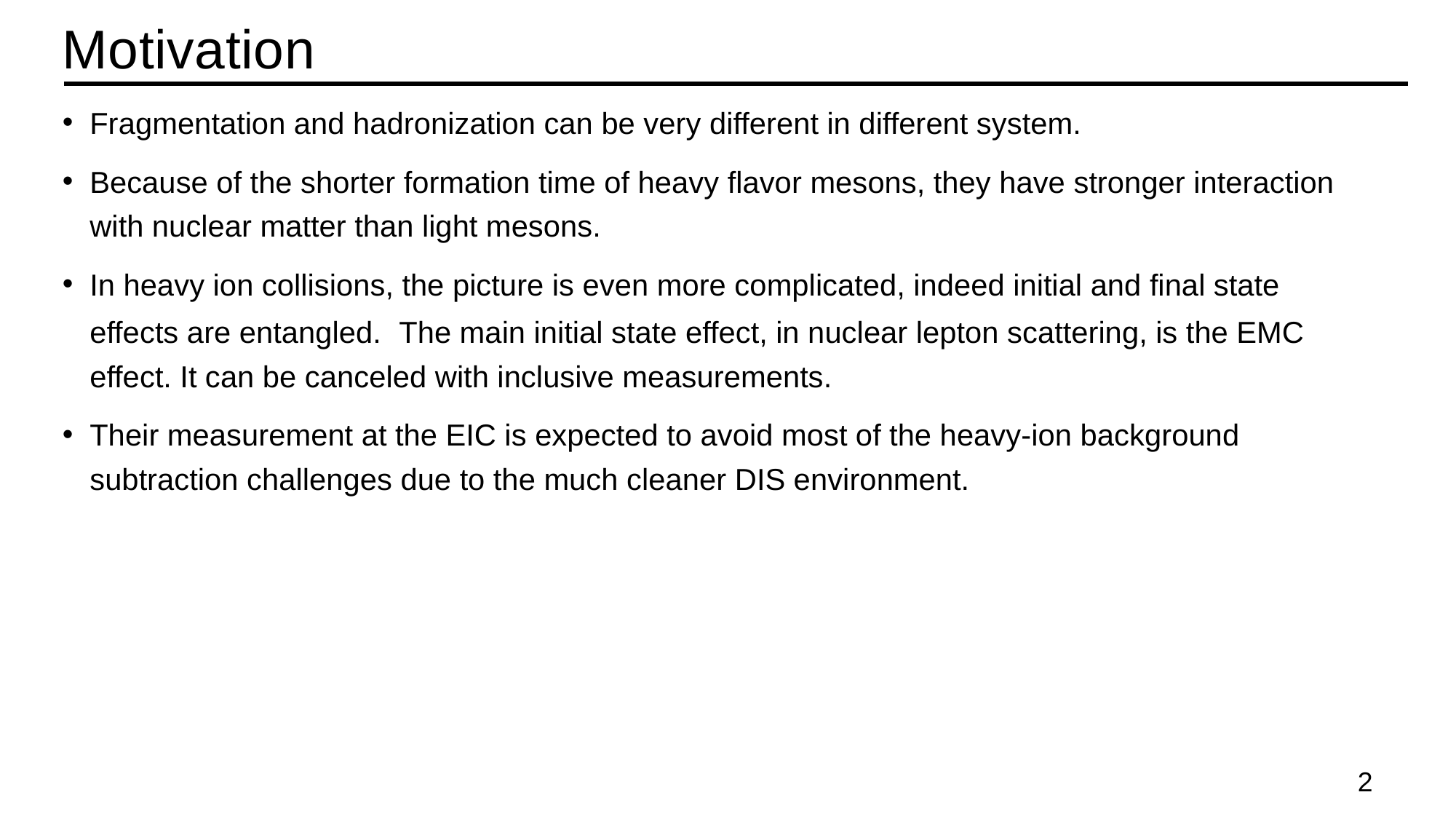

# Motivation
Fragmentation and hadronization can be very different in different system.
Because of the shorter formation time of heavy flavor mesons, they have stronger interaction with nuclear matter than light mesons.
In heavy ion collisions, the picture is even more complicated, indeed initial and final state effects are entangled.  The main initial state effect, in nuclear lepton scattering, is the EMC effect. It can be canceled with inclusive measurements.
Their measurement at the EIC is expected to avoid most of the heavy-ion background subtraction challenges due to the much cleaner DIS environment.
2